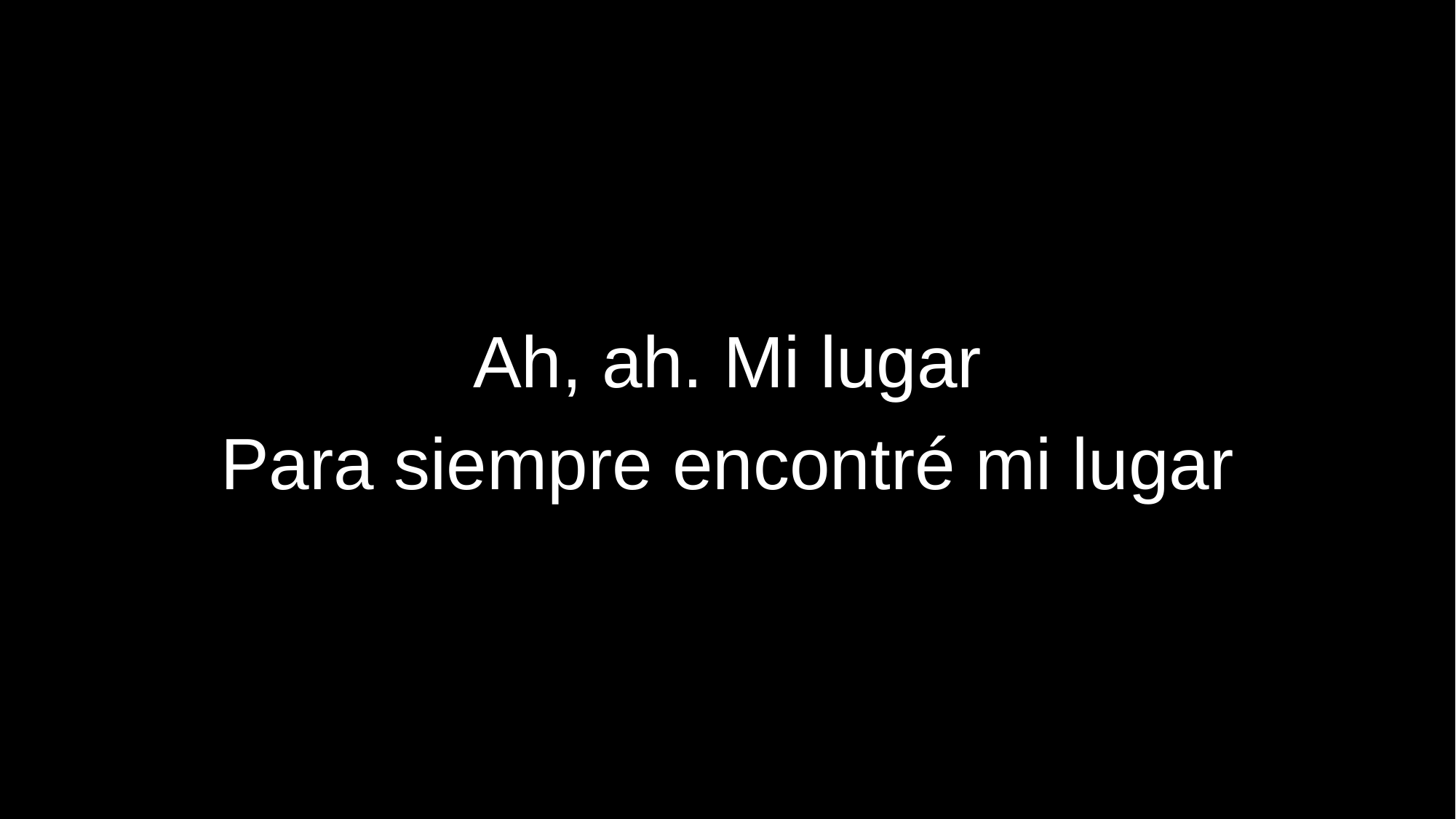

Ah, ah. Mi lugar
Para siempre encontré mi lugar